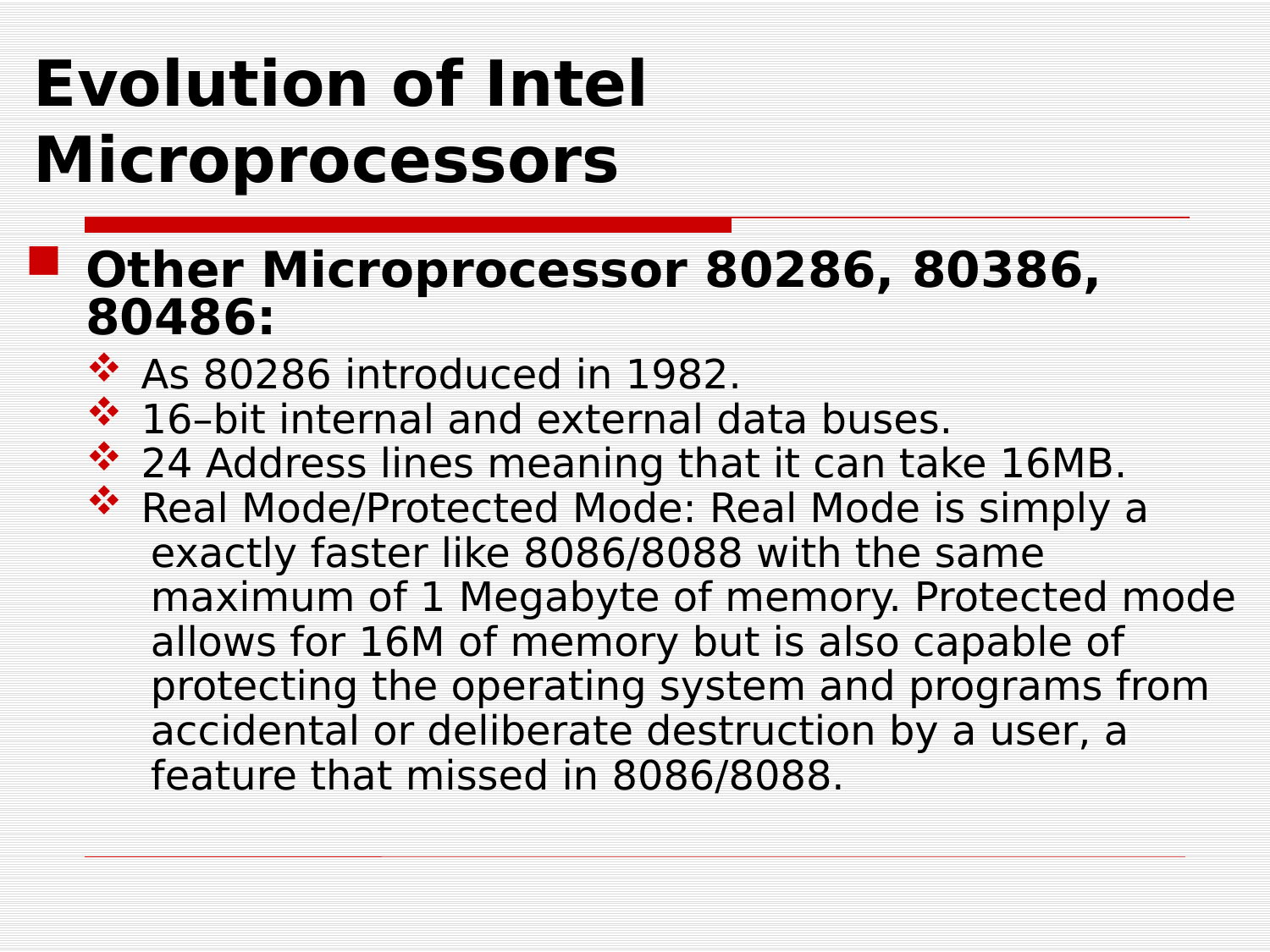

Evolution of Intel Microprocessors
Other Microprocessor 80286, 80386,  80486:

As 80286 introduced in 1982.
16–bit internal and external data buses.
24 Address lines meaning that it can take 16MB.
Real Mode/Protected Mode: Real Mode is simply a
     exactly faster like 8086/8088 with the same
     maximum of 1 Megabyte of memory. Protected mode
     allows for 16M of memory but is also capable of
     protecting the operating system and programs from
     accidental or deliberate destruction by a user, a
     feature that missed in 8086/8088.